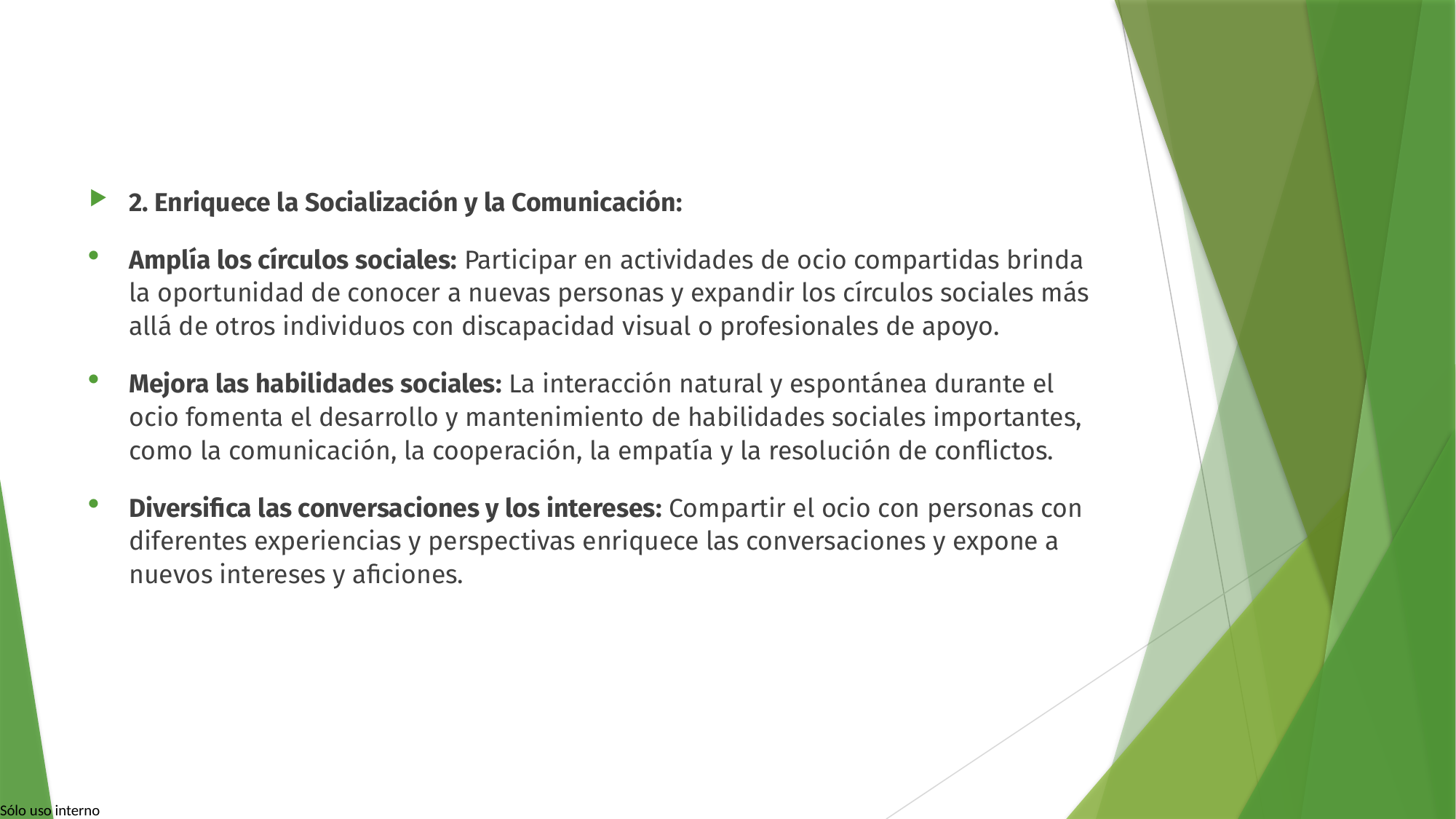

2. Enriquece la Socialización y la Comunicación:
Amplía los círculos sociales: Participar en actividades de ocio compartidas brinda la oportunidad de conocer a nuevas personas y expandir los círculos sociales más allá de otros individuos con discapacidad visual o profesionales de apoyo.
Mejora las habilidades sociales: La interacción natural y espontánea durante el ocio fomenta el desarrollo y mantenimiento de habilidades sociales importantes, como la comunicación, la cooperación, la empatía y la resolución de conflictos.
Diversifica las conversaciones y los intereses: Compartir el ocio con personas con diferentes experiencias y perspectivas enriquece las conversaciones y expone a nuevos intereses y aficiones.